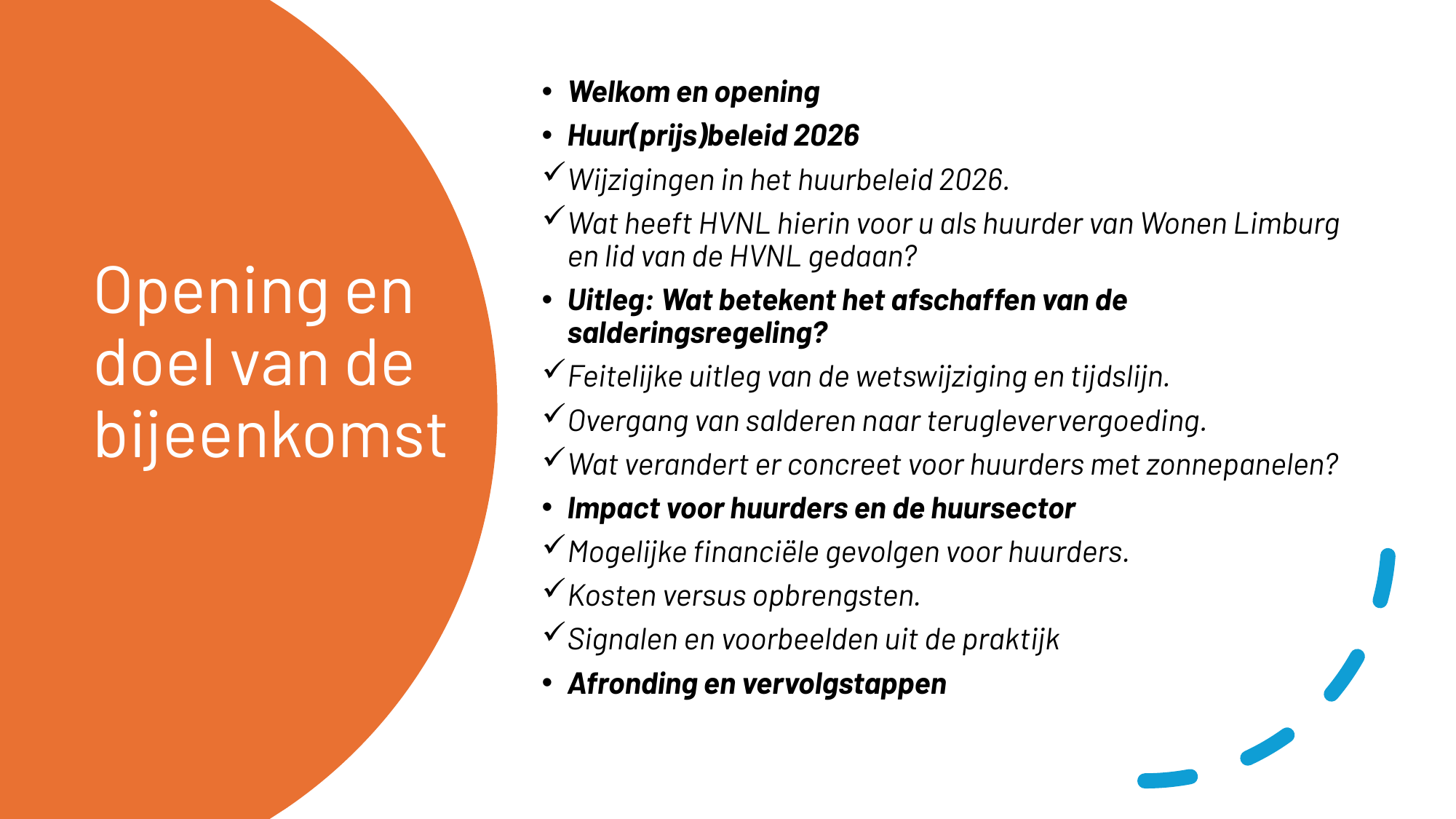

Welkom en opening
Huur(prijs)beleid 2026
Wijzigingen in het huurbeleid 2026.
Wat heeft HVNL hierin voor u als huurder van Wonen Limburg en lid van de HVNL gedaan?
Uitleg: Wat betekent het afschaffen van de salderingsregeling?
Feitelijke uitleg van de wetswijziging en tijdslijn.
Overgang van salderen naar terugleververgoeding.
Wat verandert er concreet voor huurders met zonnepanelen?
Impact voor huurders en de huursector
Mogelijke financiële gevolgen voor huurders.
Kosten versus opbrengsten.
Signalen en voorbeelden uit de praktijk
Afronding en vervolgstappen

# Opening en doel van de bijeenkomst